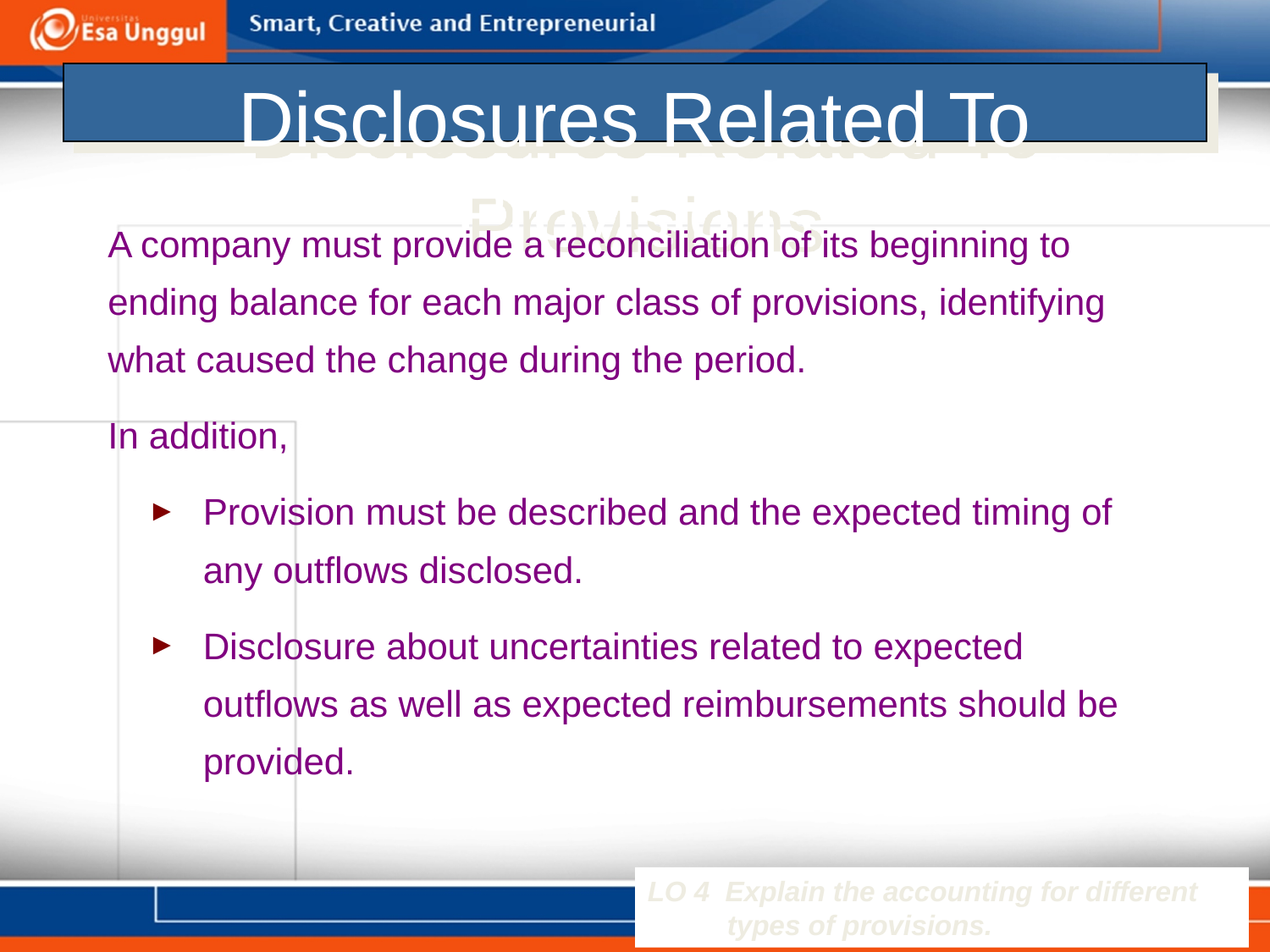

# Disclosures Related To Provisions
A company must provide a reconciliation of its beginning to ending balance for each major class of provisions, identifying what caused the change during the period.
In addition,
Provision must be described and the expected timing of any outflows disclosed.
Disclosure about uncertainties related to expected outflows as well as expected reimbursements should be provided.
LO 4  Explain the accounting for different types of provisions.